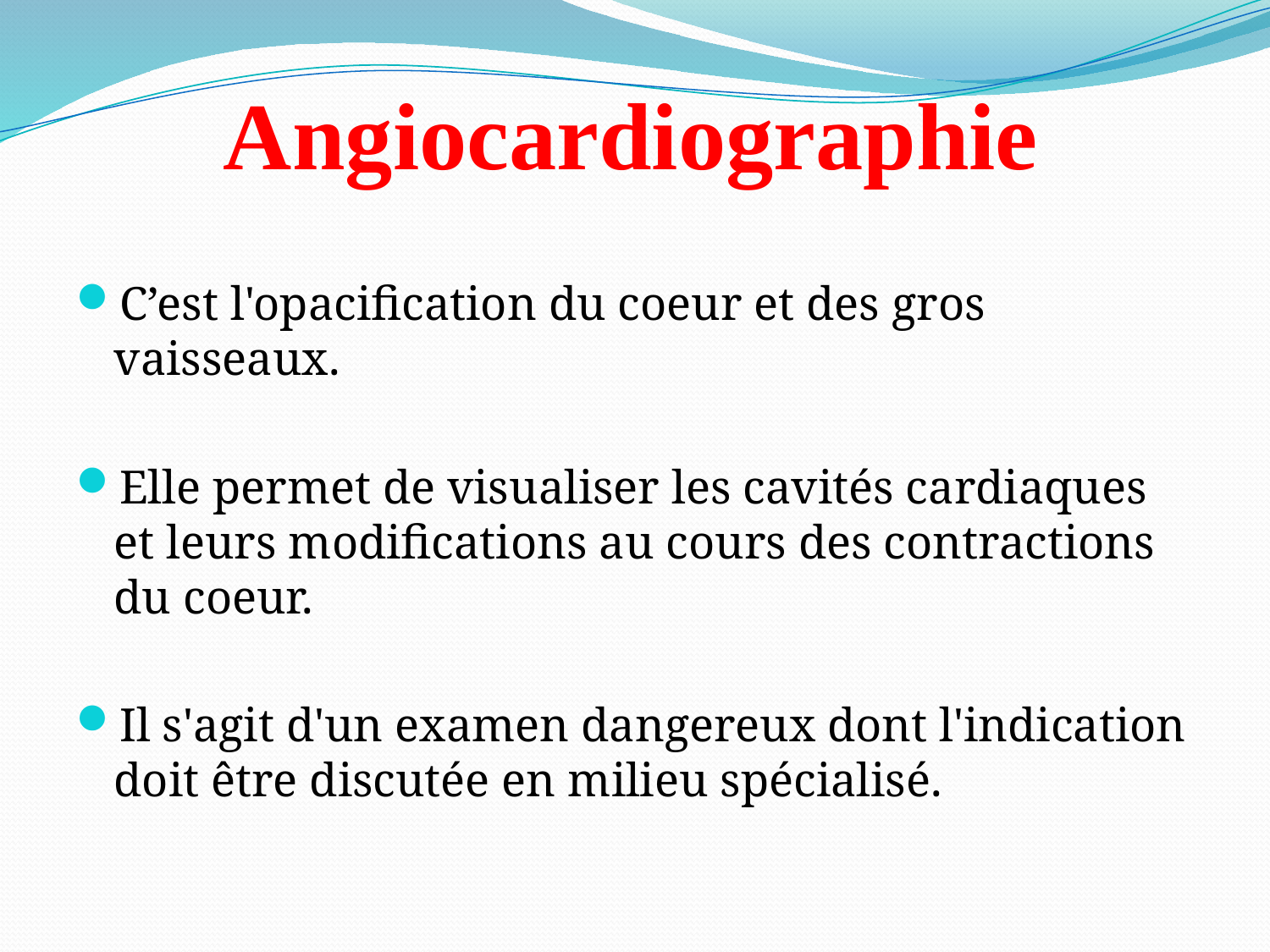

Angiocardiographie
C’est l'opacification du coeur et des gros vaisseaux.

Elle permet de visualiser les cavités cardiaques et leurs modifications au cours des contractions du coeur.

Il s'agit d'un examen dangereux dont l'indication doit être discutée en milieu spécialisé.